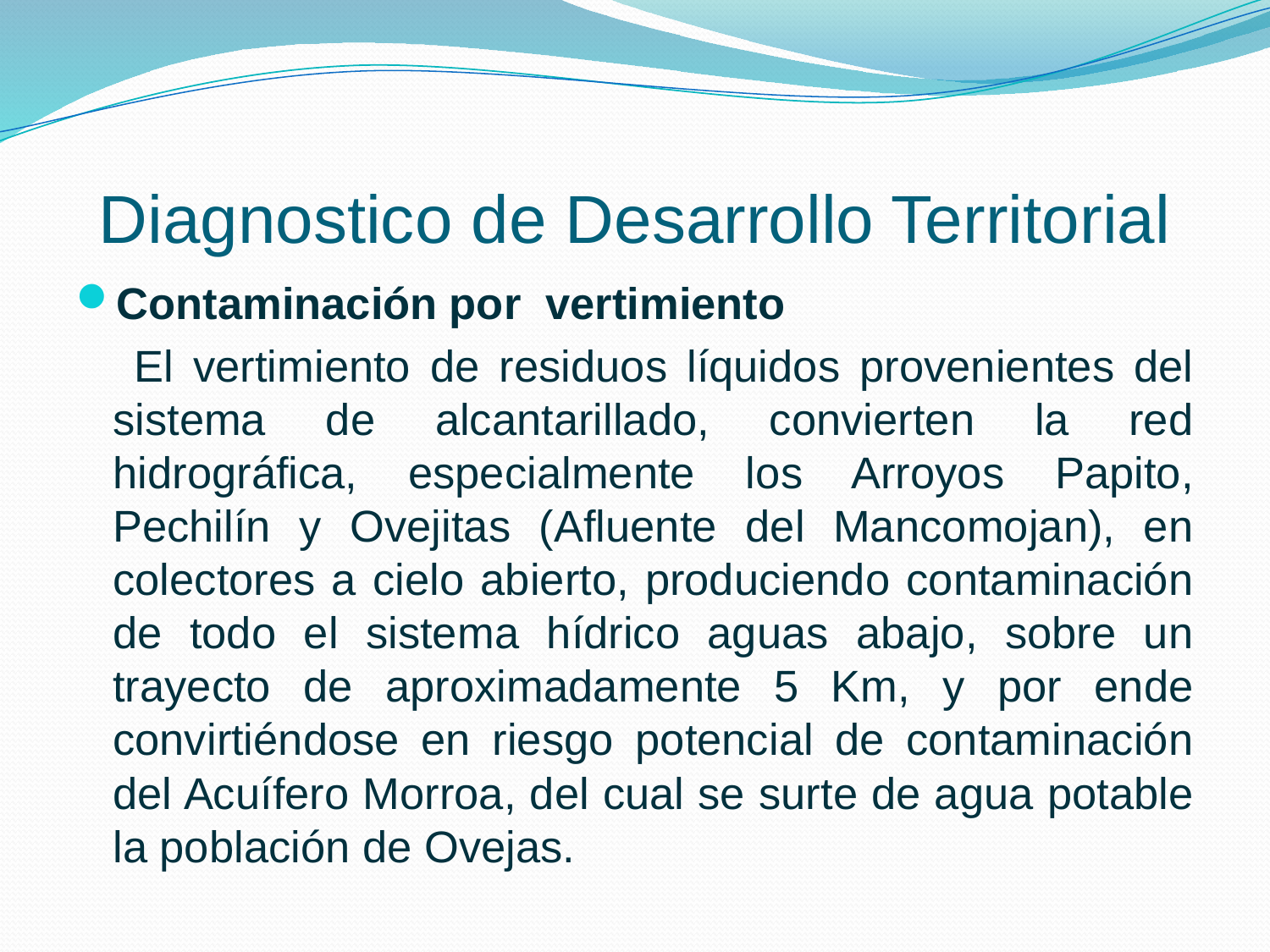

# Diagnostico de Desarrollo Territorial
Contaminación por  vertimiento
   El vertimiento de residuos líquidos provenientes del sistema de alcantarillado, convierten la red hidrográfica, especialmente los Arroyos Papito, Pechilín y Ovejitas (Afluente del Mancomojan), en colectores a cielo abierto, produciendo contaminación de todo el sistema hídrico aguas abajo, sobre un trayecto de aproximadamente 5 Km, y por ende convirtiéndose en riesgo potencial de contaminación del Acuífero Morroa, del cual se surte de agua potable la población de Ovejas.